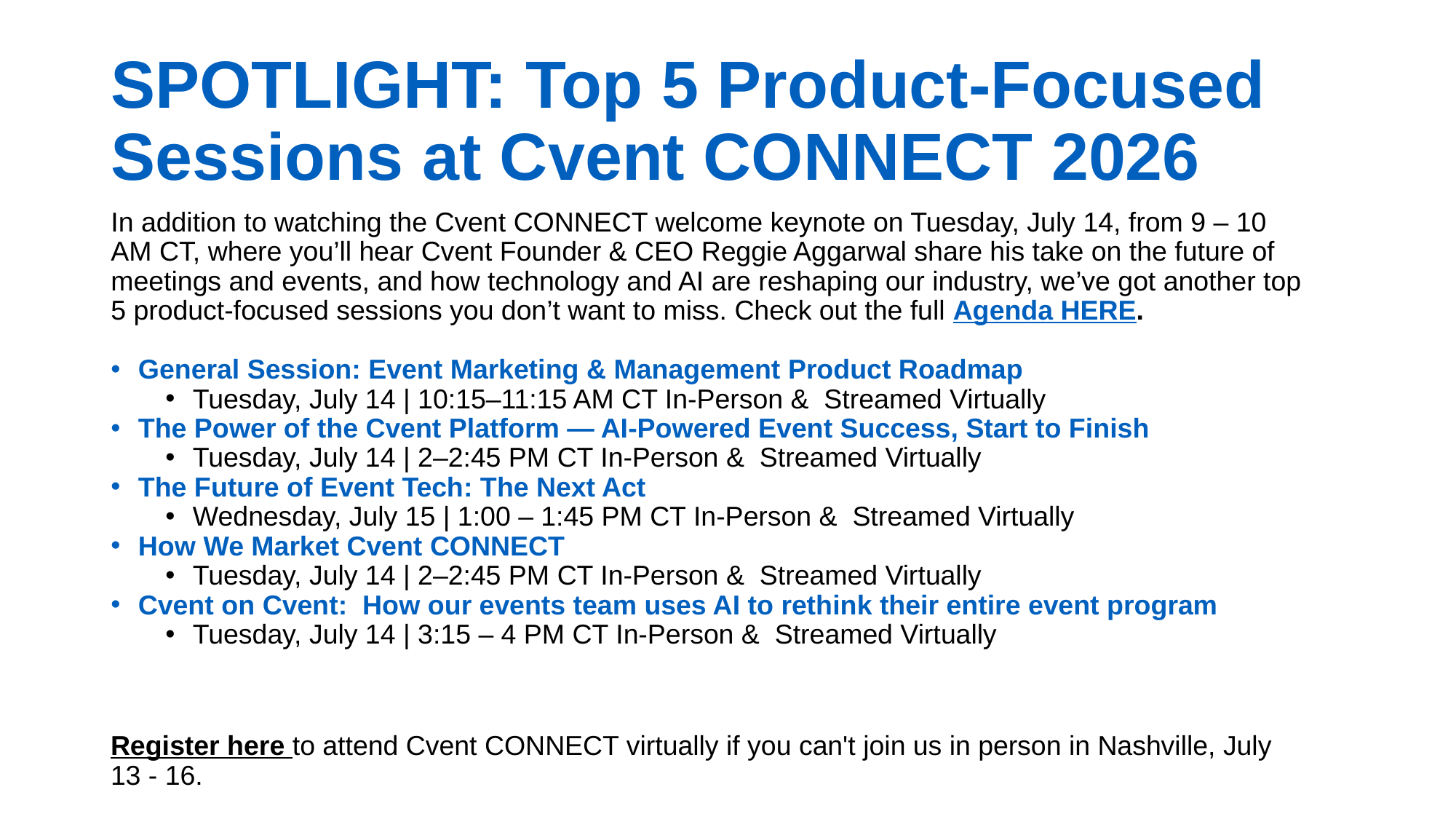

# SPOTLIGHT: Top 5 Product-Focused Sessions at Cvent CONNECT 2026
In addition to watching the Cvent CONNECT welcome keynote on Tuesday, July 14, from 9 – 10 AM CT, where you’ll hear Cvent Founder & CEO Reggie Aggarwal share his take on the future of meetings and events, and how technology and AI are reshaping our industry, we’ve got another top 5 product-focused sessions you don’t want to miss. Check out the full Agenda HERE.

General Session: Event Marketing & Management Product Roadmap
Tuesday, July 14 | 10:15–11:15 AM CT In-Person &  Streamed Virtually
The Power of the Cvent Platform — AI-Powered Event Success, Start to Finish
Tuesday, July 14 | 2–2:45 PM CT In-Person &  Streamed Virtually
The Future of Event Tech: The Next Act
Wednesday, July 15 | 1:00 – 1:45 PM CT In-Person &  Streamed Virtually
How We Market Cvent CONNECT
Tuesday, July 14 | 2–2:45 PM CT In-Person &  Streamed Virtually
Cvent on Cvent:  How our events team uses AI to rethink their entire event program
Tuesday, July 14 | 3:15 – 4 PM CT In-Person &  Streamed Virtually

Register here to attend Cvent CONNECT virtually if you can't join us in person in Nashville, July 13 - 16.